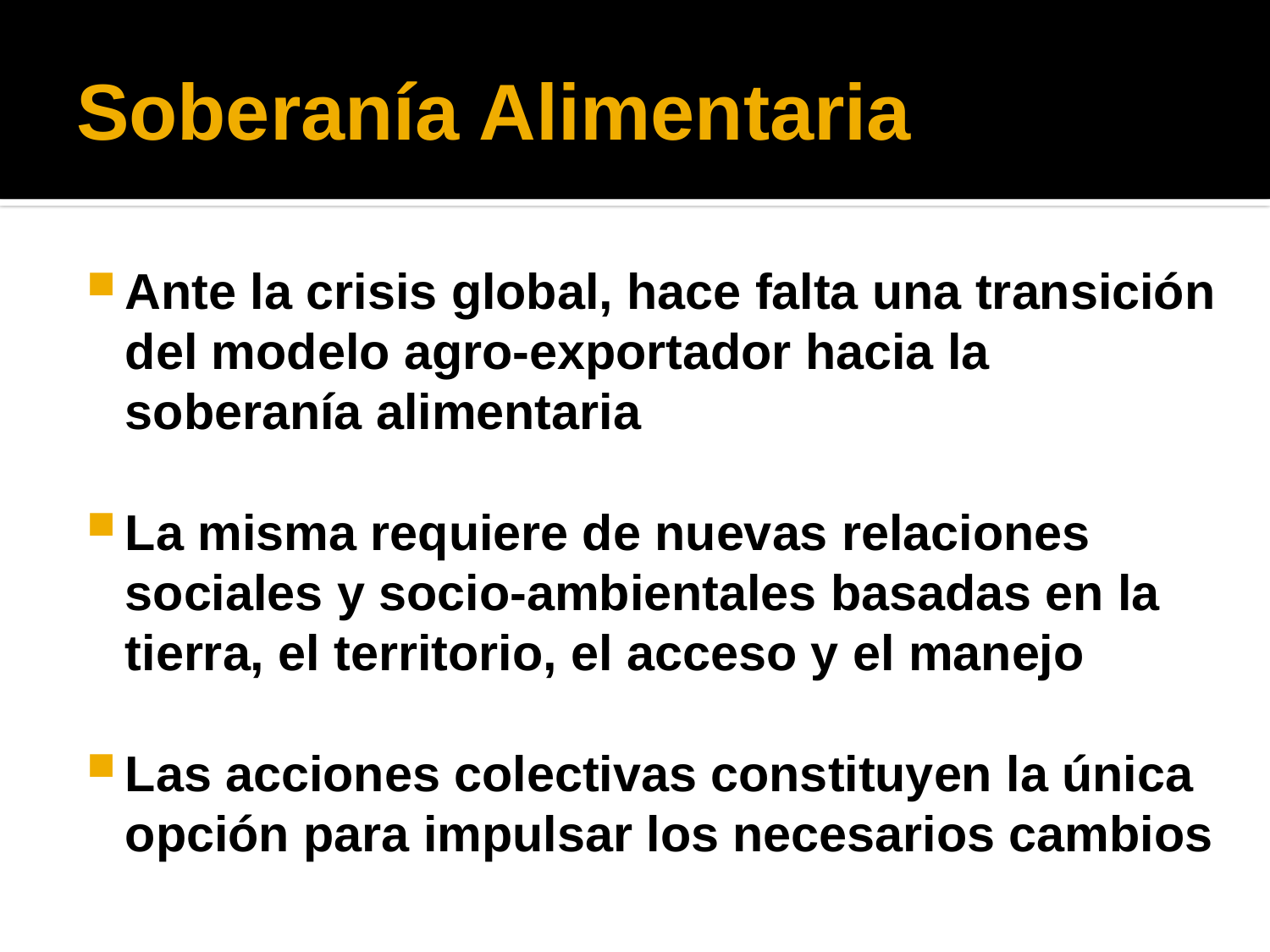

# Soberanía Alimentaria
Ante la crisis global, hace falta una transición del modelo agro-exportador hacia la soberanía alimentaria

La misma requiere de nuevas relaciones sociales y socio-ambientales basadas en la tierra, el territorio, el acceso y el manejo

Las acciones colectivas constituyen la única opción para impulsar los necesarios cambios